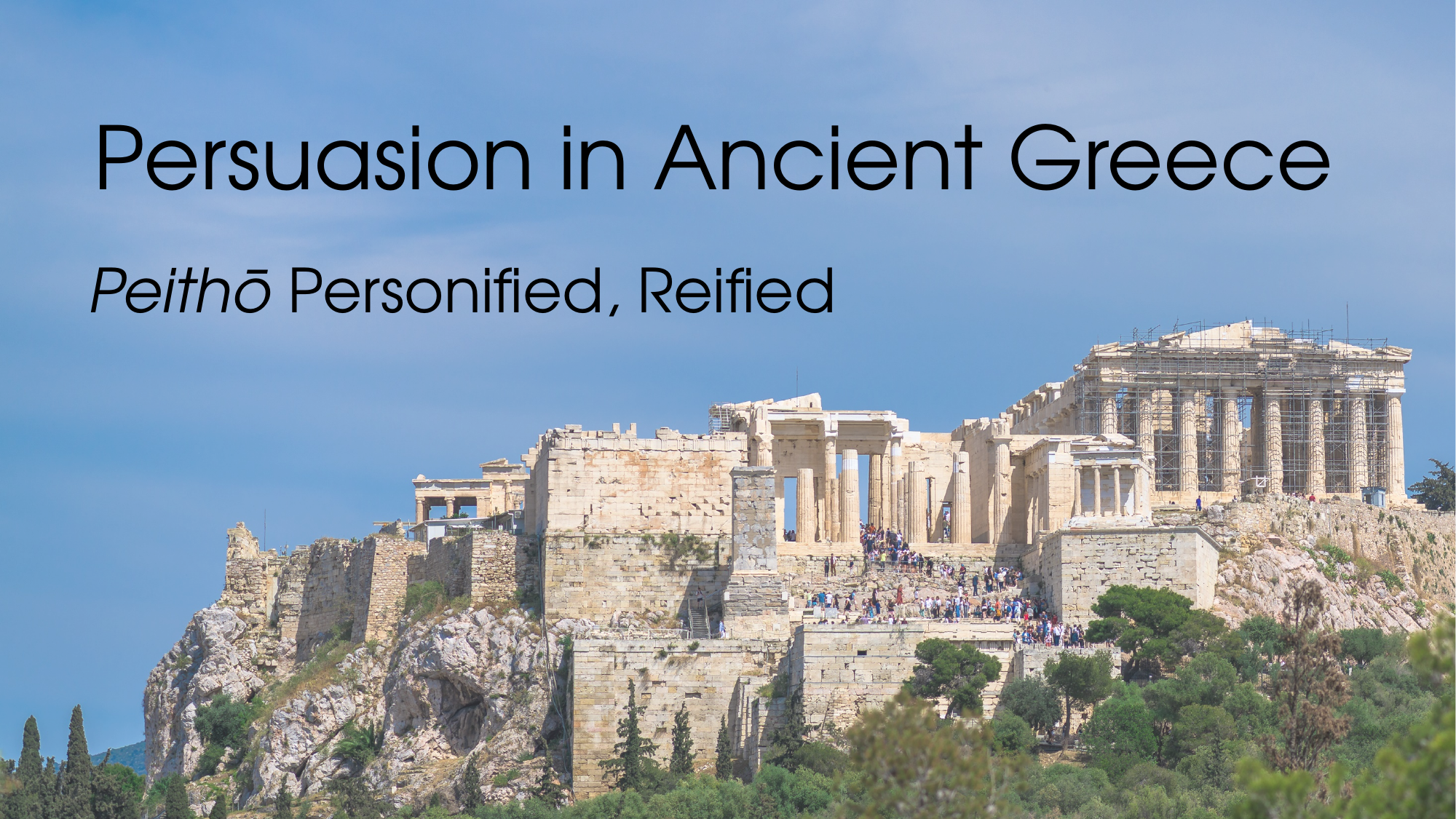

# Persuasion in Ancient Greece
Peithō Personified, Reified